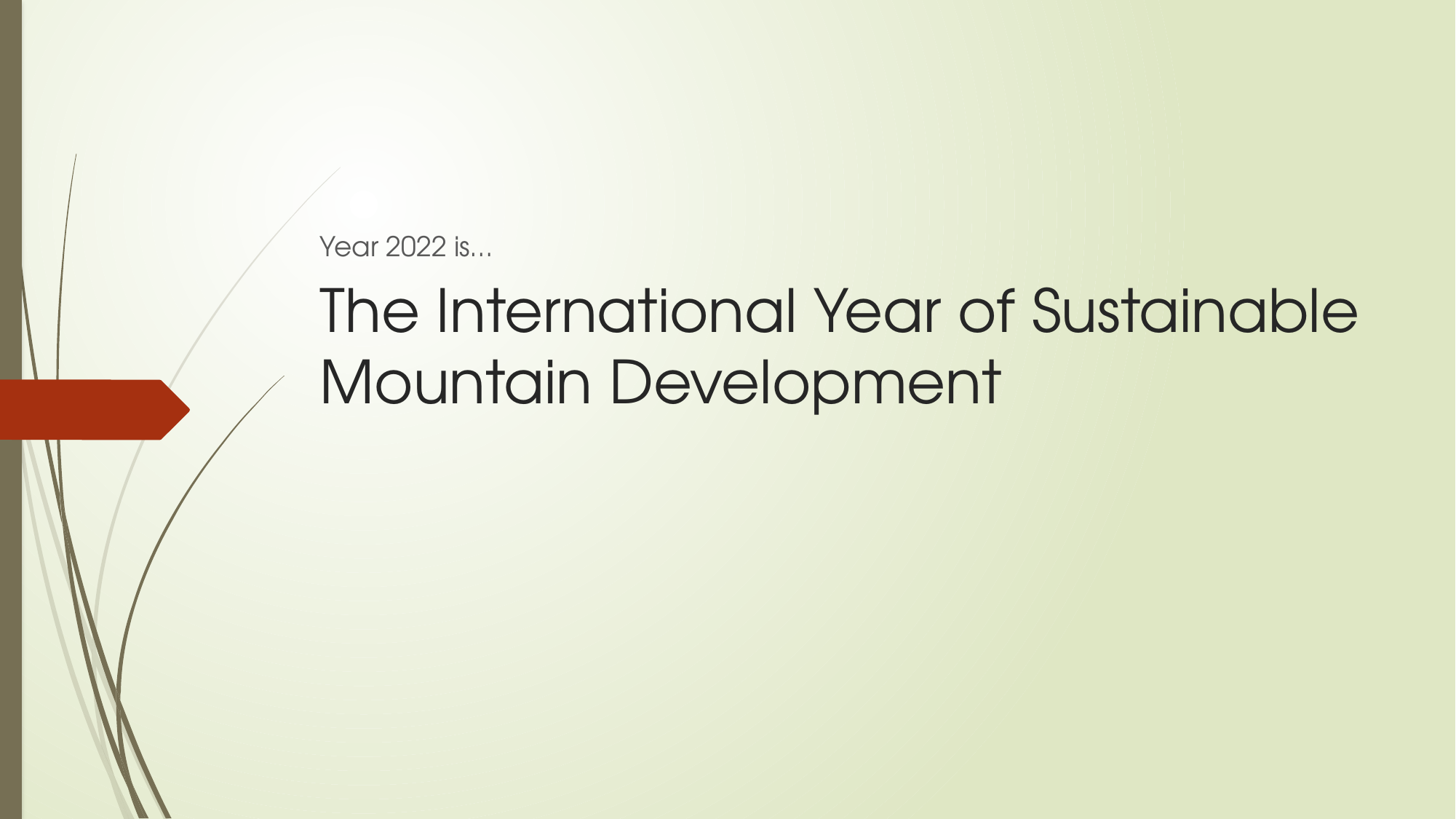

Year 2022 is…
# The International Year of Sustainable Mountain Development